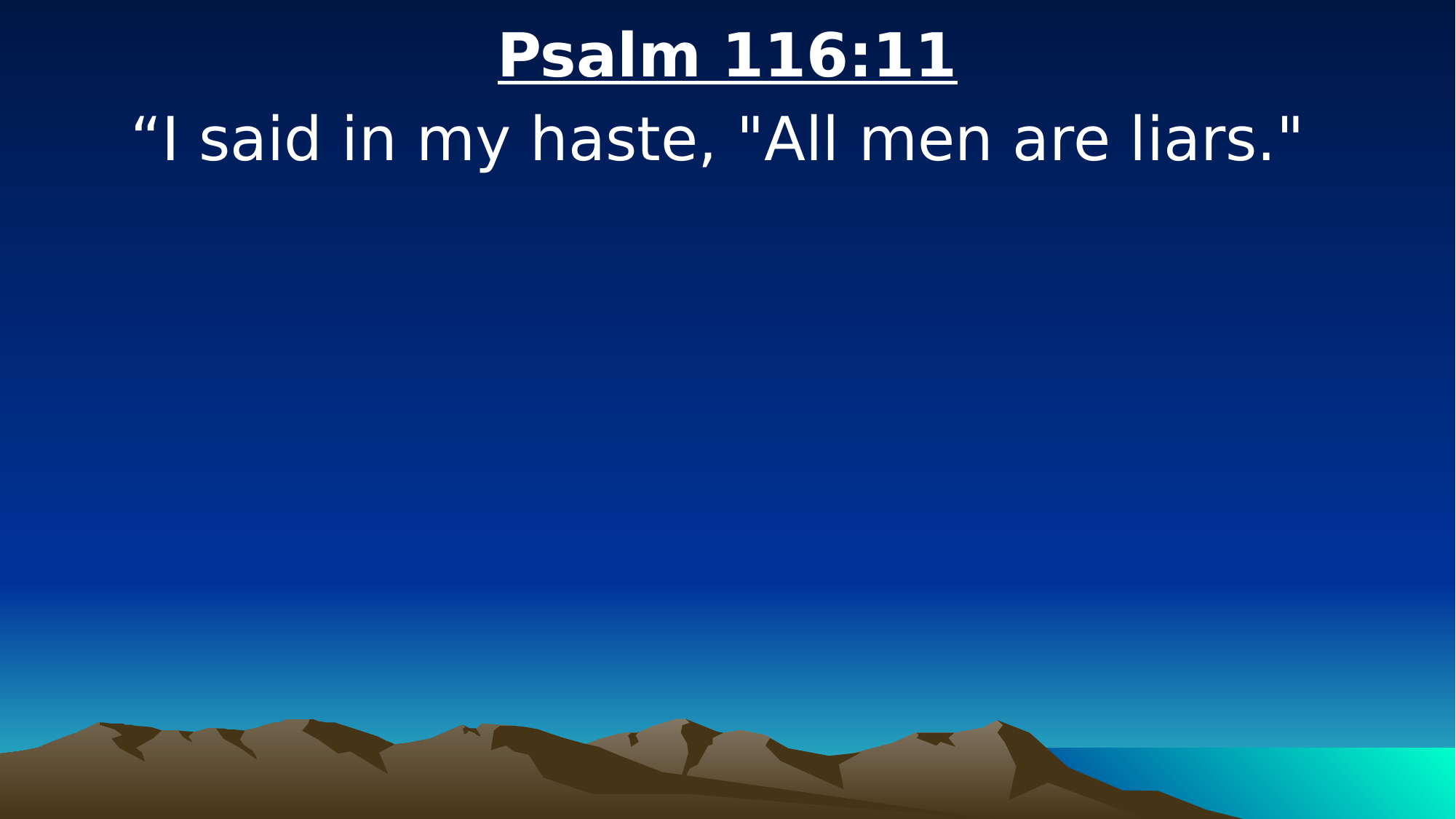

Psalm 116:11
“I said in my haste, "All men are liars."